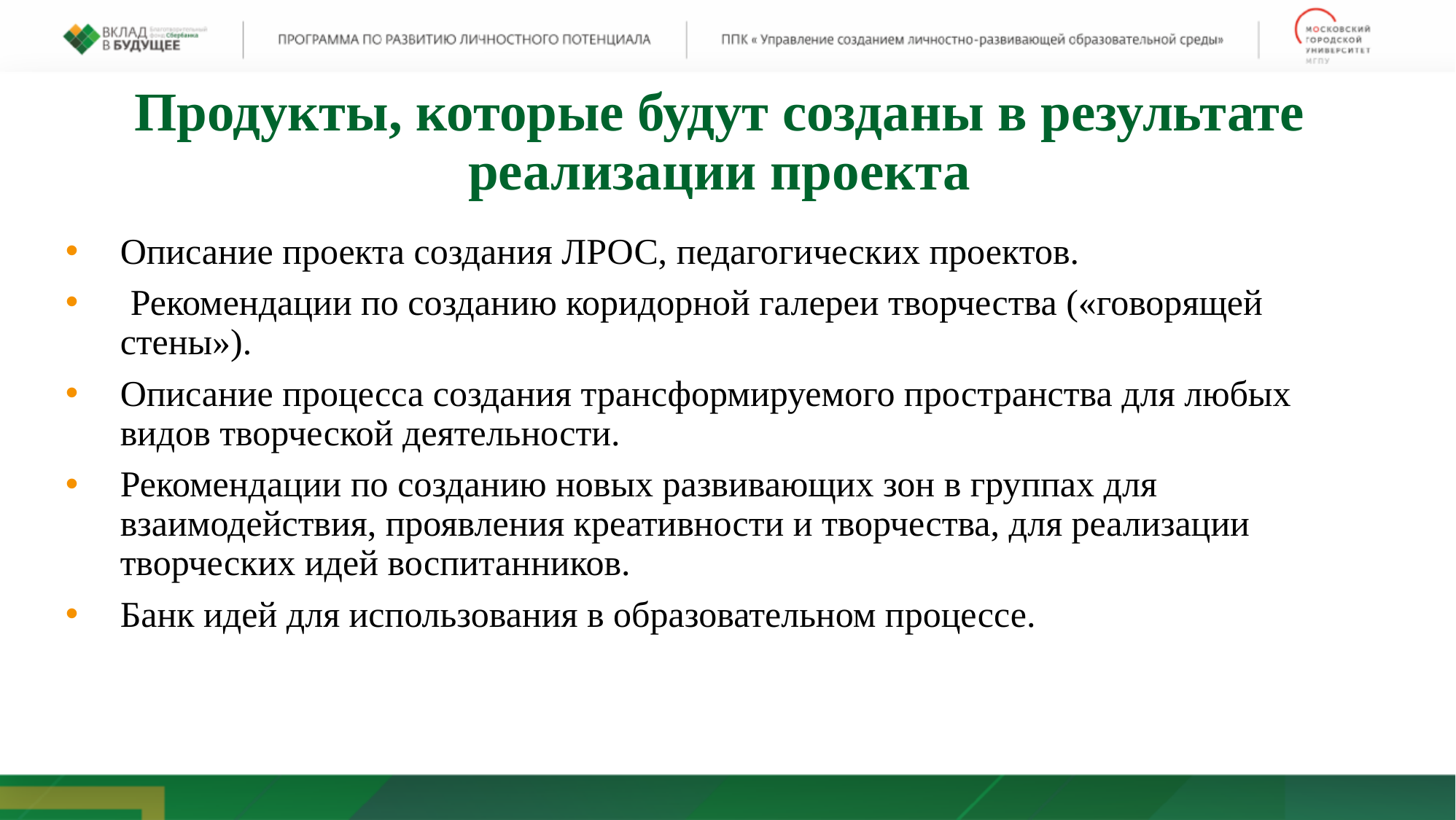

Продукты, которые будут созданы в результате реализации проекта

Описание проекта создания ЛРОС, педагогических проектов.
 Рекомендации по созданию коридорной галереи творчества («говорящей стены»).
Описание процесса создания трансформируемого пространства для любых видов творческой деятельности.
Рекомендации по созданию новых развивающих зон в группах для взаимодействия, проявления креативности и творчества, для реализации творческих идей воспитанников.
Банк идей для использования в образовательном процессе.